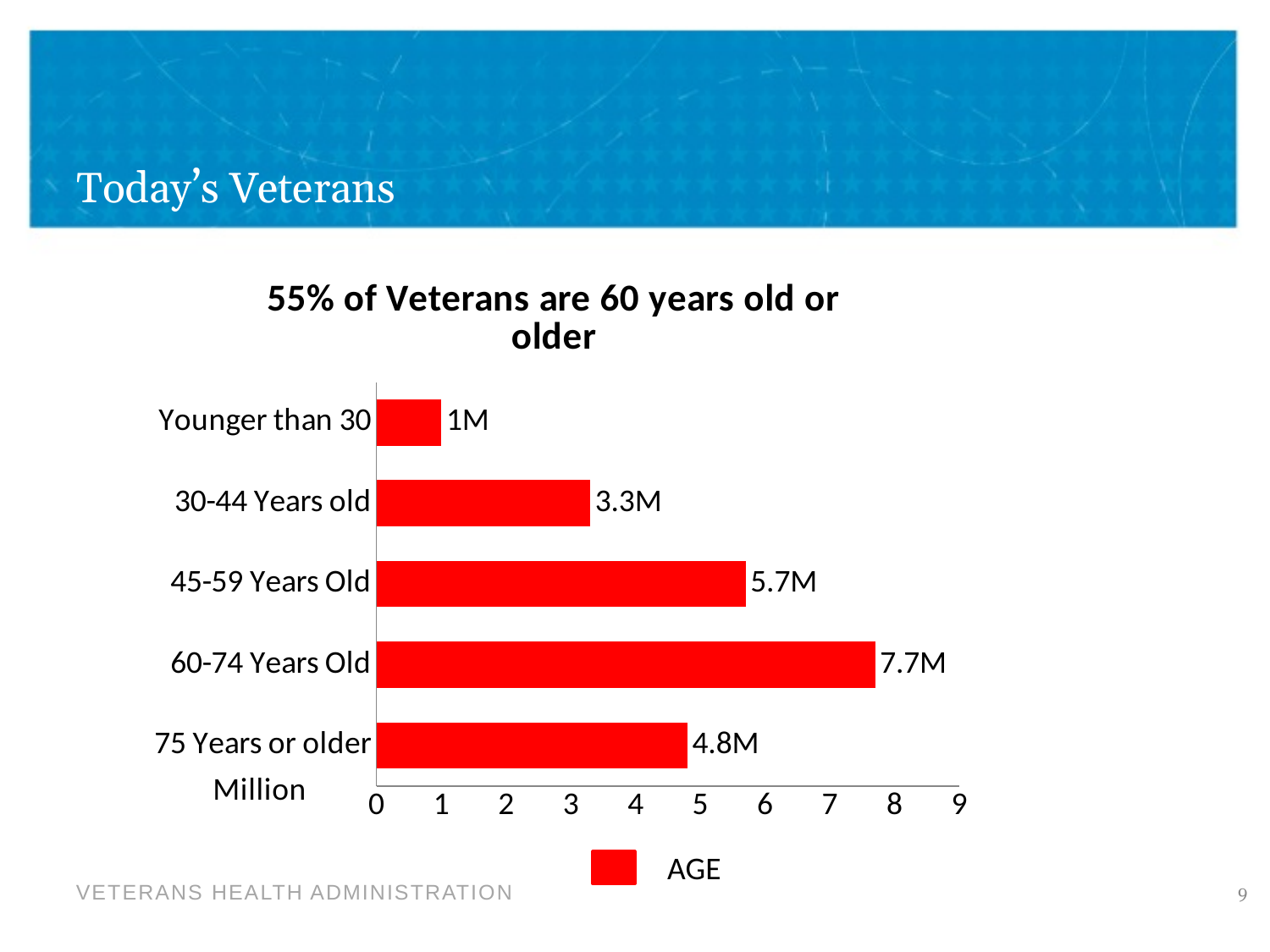

# Today’s Veterans

### Chart:

| Category | 55% of Veterans are 60 years old or older |
|---|---|
| 75 Years or older | 4.8 |
| 60-74 Years Old | 7.7 |
| 45-59 Years Old | 5.7 |
| 30-44 Years old | 3.3 |
| Younger than 30 | 1.0 |
AGE

9